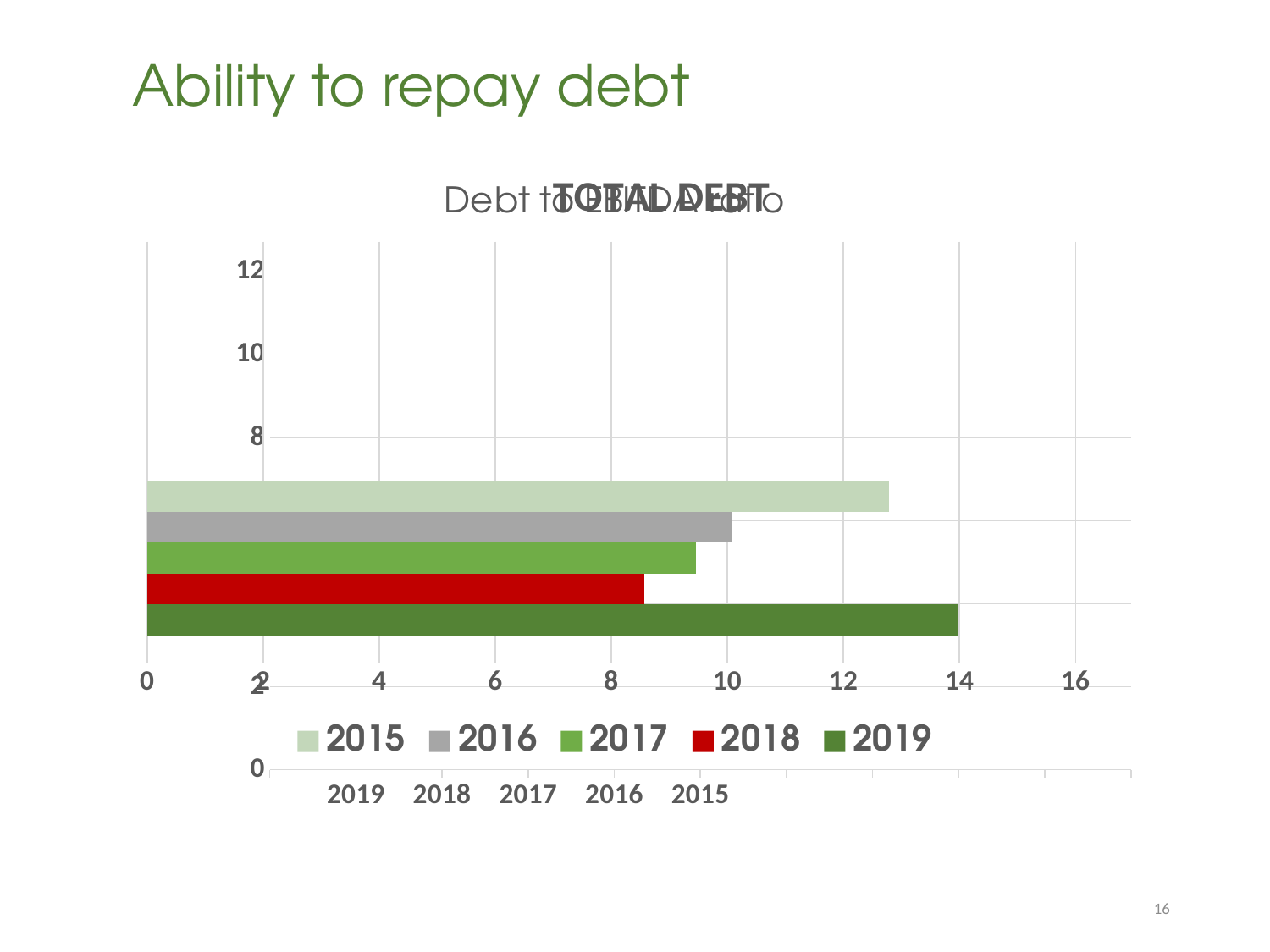

Ability to repay debt

[unsupported chart]

### Chart: Debt to EBITDA ratio

| Category | 2019 | 2018 | 2017 | 2016 | 2015 |
|---|---|---|---|---|---|
| Debt to EBITDA | 13.9880631131147 | 8.569060164465707 | 9.466588511137164 | 10.093471392373385 | 12.786810541249302 |
16